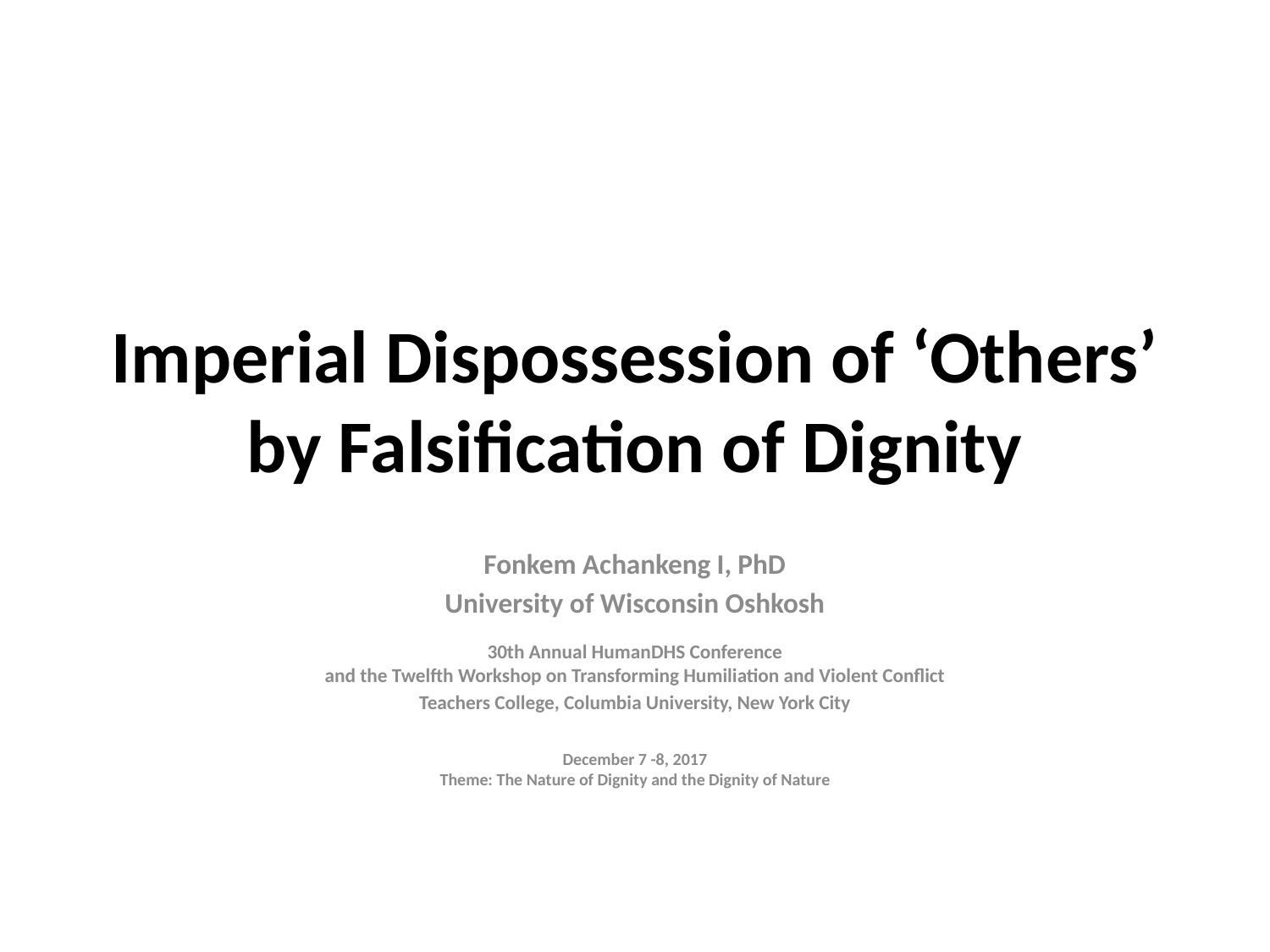

# Imperial Dispossession of ‘Others’ by Falsification of Dignity
Fonkem Achankeng I, PhD
University of Wisconsin Oshkosh

30th Annual HumanDHS Conference
and the Twelfth Workshop on Transforming Humiliation and Violent Conflict
Teachers College, Columbia University, New York City

December 7 -8, 2017
Theme: The Nature of Dignity and the Dignity of Nature